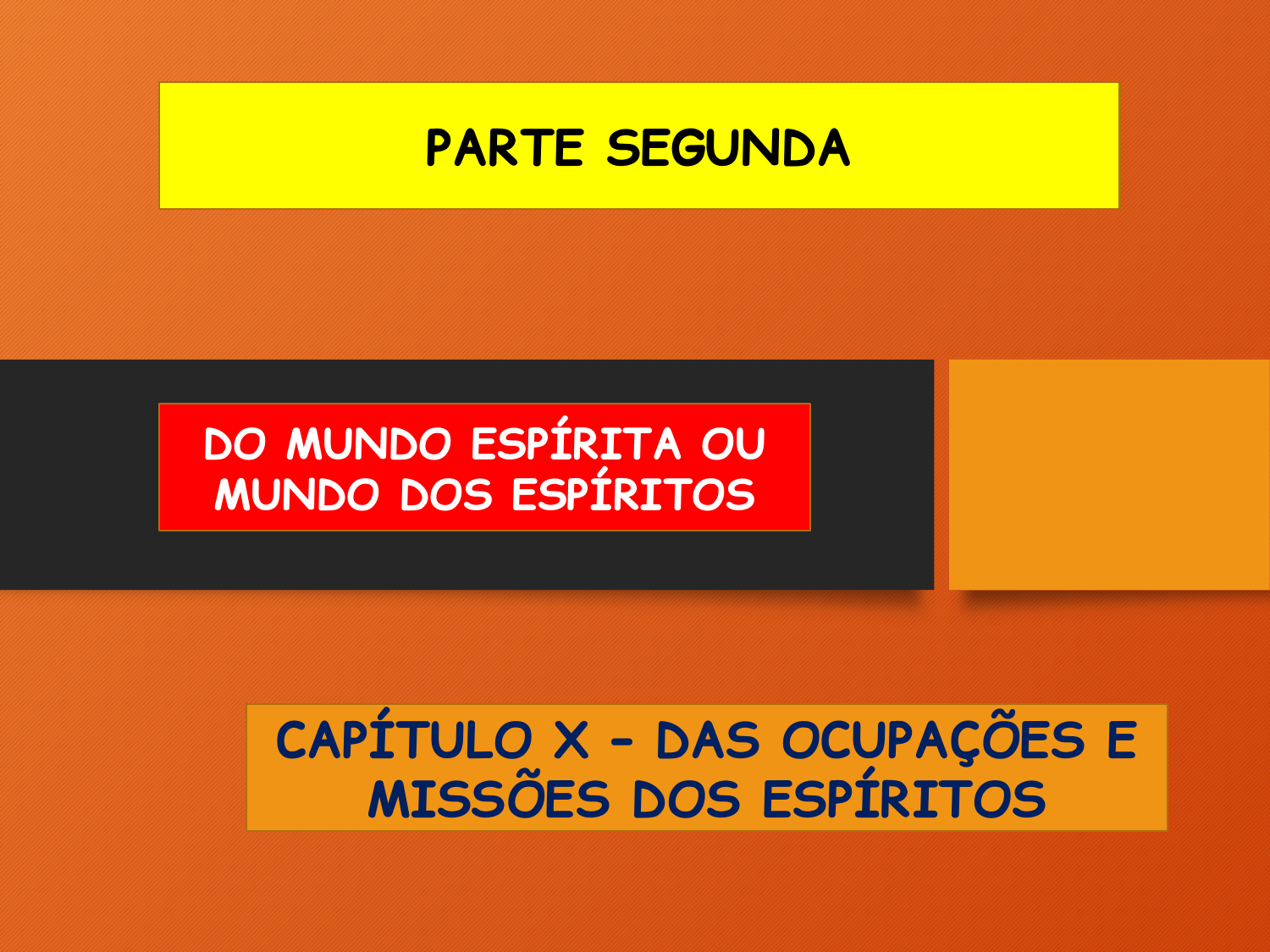

PARTE SEGUNDA
DO MUNDO ESPÍRITA OU MUNDO DOS ESPÍRITOS
CAPÍTULO X – DAS OCUPAÇÕES E MISSÕES DOS ESPÍRITOS